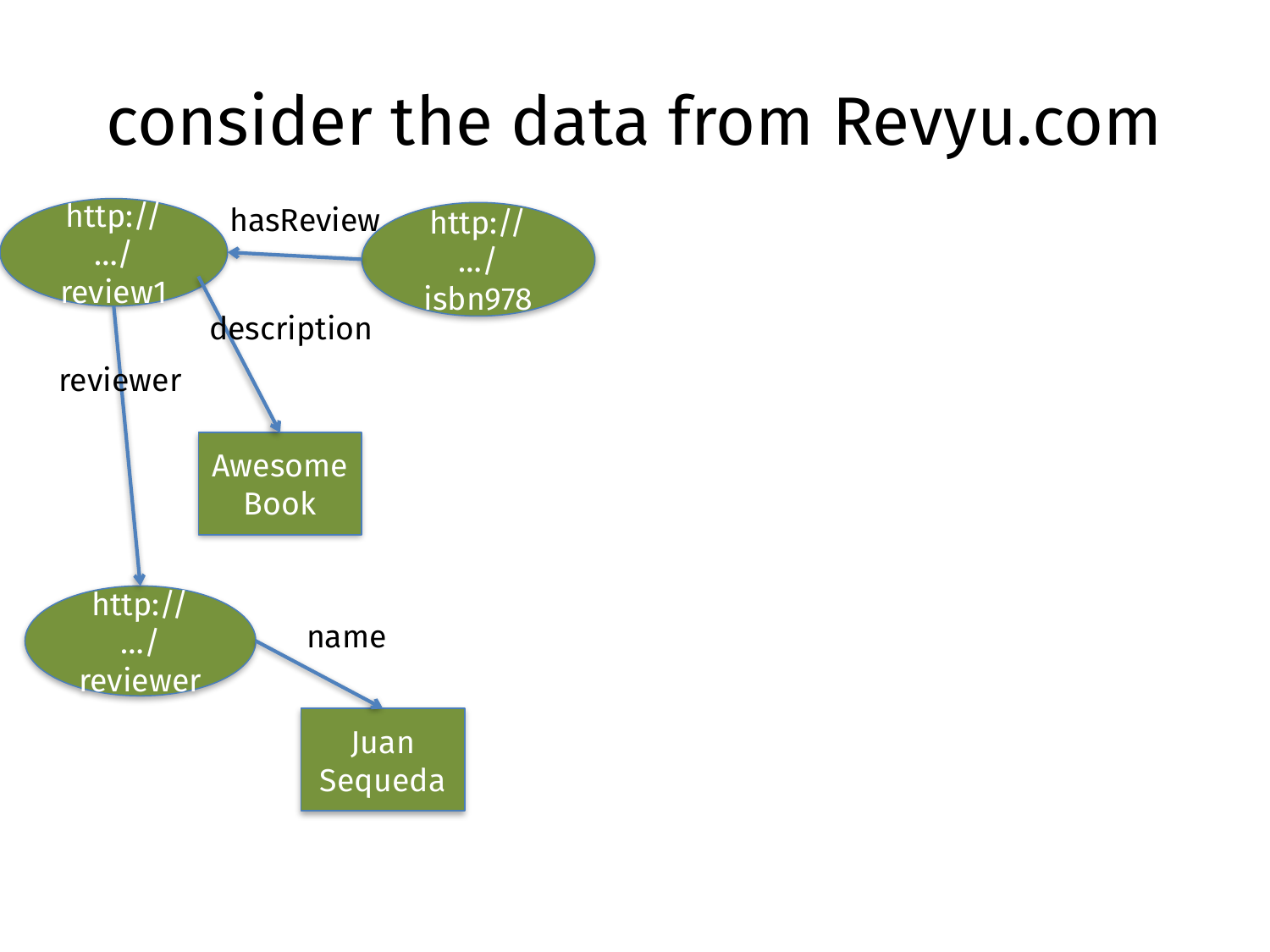

# consider the data from Revyu.com
hasReview
http://…/review1
http://…/isbn978
description
reviewer
Awesome Book
http://…/reviewer
name
Juan Sequeda